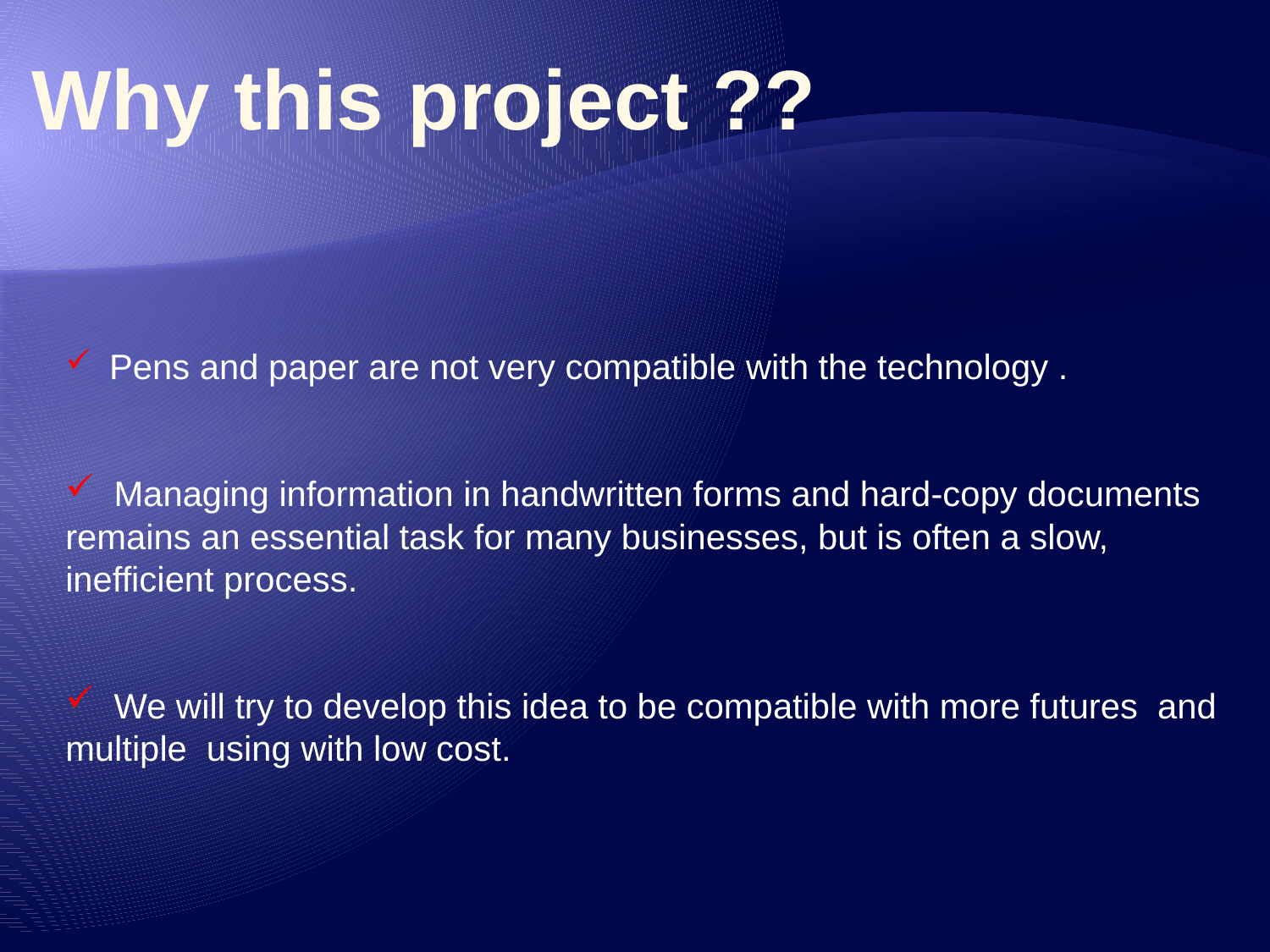

# Why this project ??
  Pens and paper are not very compatible with the technology .

  Managing information in handwritten forms and hard-copy documents remains an essential task for many businesses, but is often a slow, inefficient process.

  We will try to develop this idea to be compatible with more futures  and multiple  using with low cost.